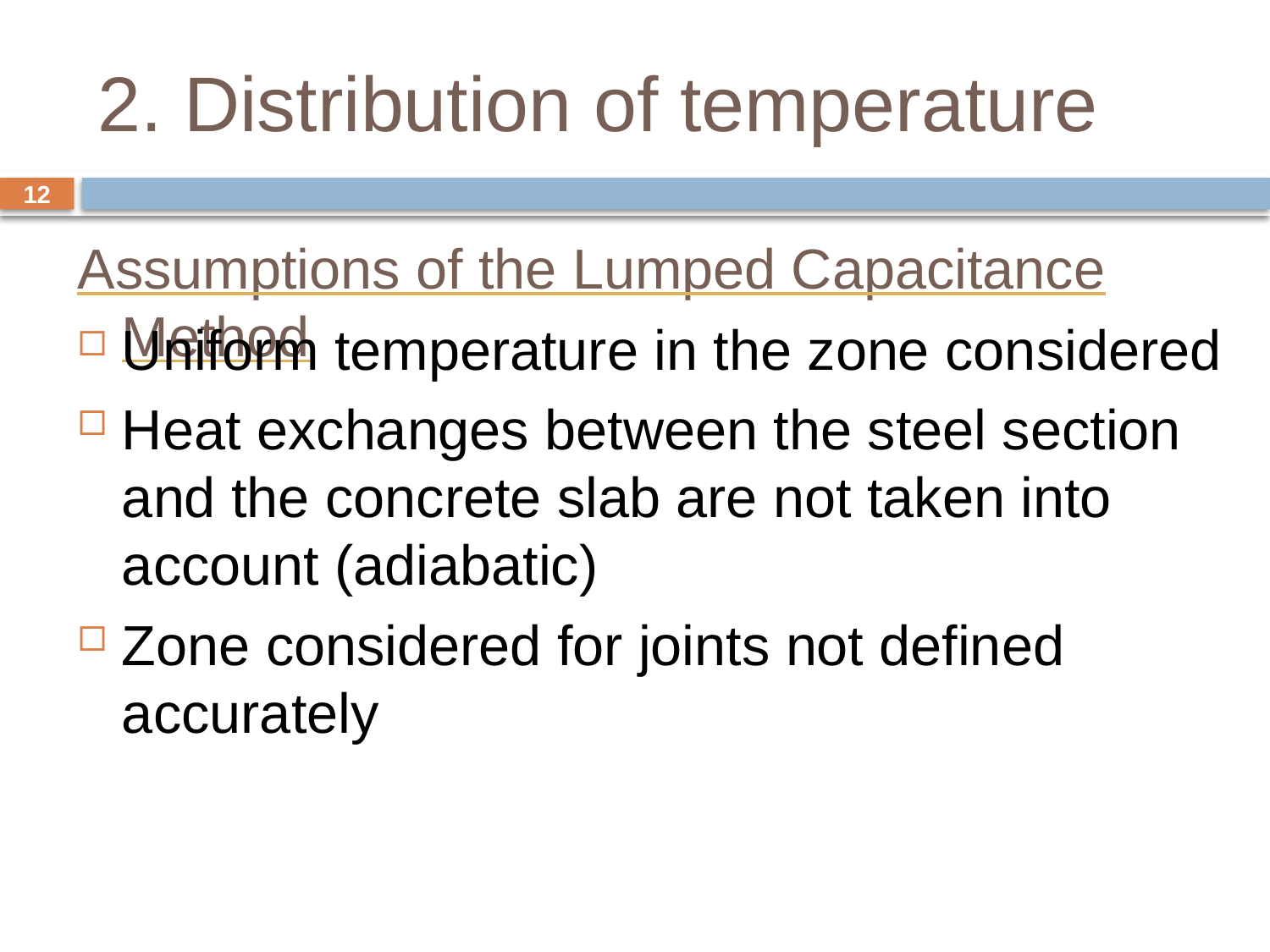

# 2. Distribution of temperature
12
Assumptions of the Lumped Capacitance Method
Uniform temperature in the zone considered
Heat exchanges between the steel section and the concrete slab are not taken into account (adiabatic)
Zone considered for joints not defined accurately